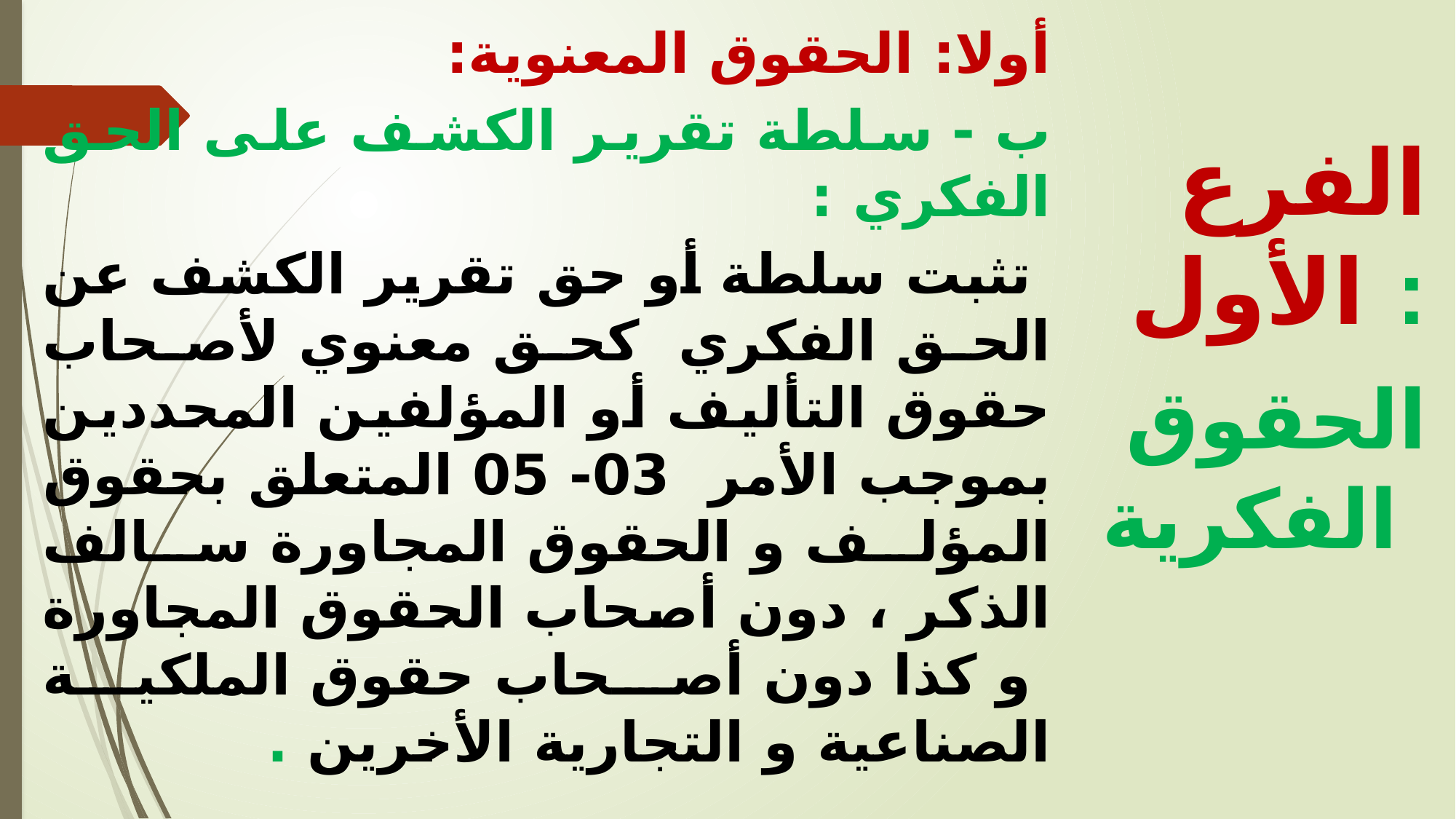

أولا: الحقوق المعنوية:
ب - سلطة تقرير الكشف على الحق الفكري :
 تثبت سلطة أو حق تقرير الكشف عن الحق الفكري  كحق معنوي لأصحاب حقوق التأليف أو المؤلفين المحددين بموجب الأمر  03- 05 المتعلق بحقوق المؤلف و الحقوق المجاورة سالف الذكر ، دون أصحاب الحقوق المجاورة  و كذا دون أصحاب حقوق الملكية الصناعية و التجارية الأخرين .
الفرع الأول :
 الحقوق الفكرية